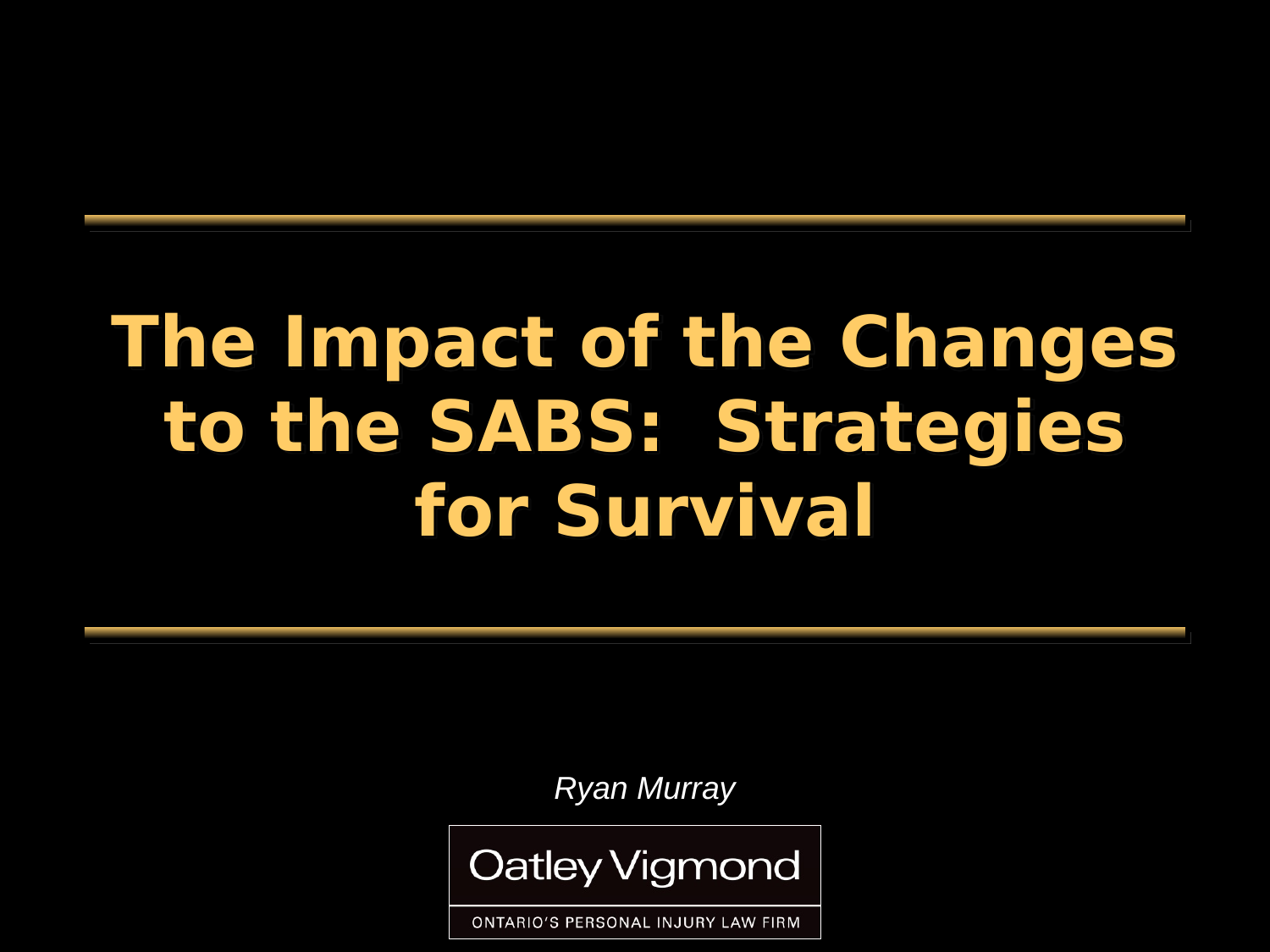

# The Impact of the Changes to the SABS:  Strategies for Survival

 Ryan Murray